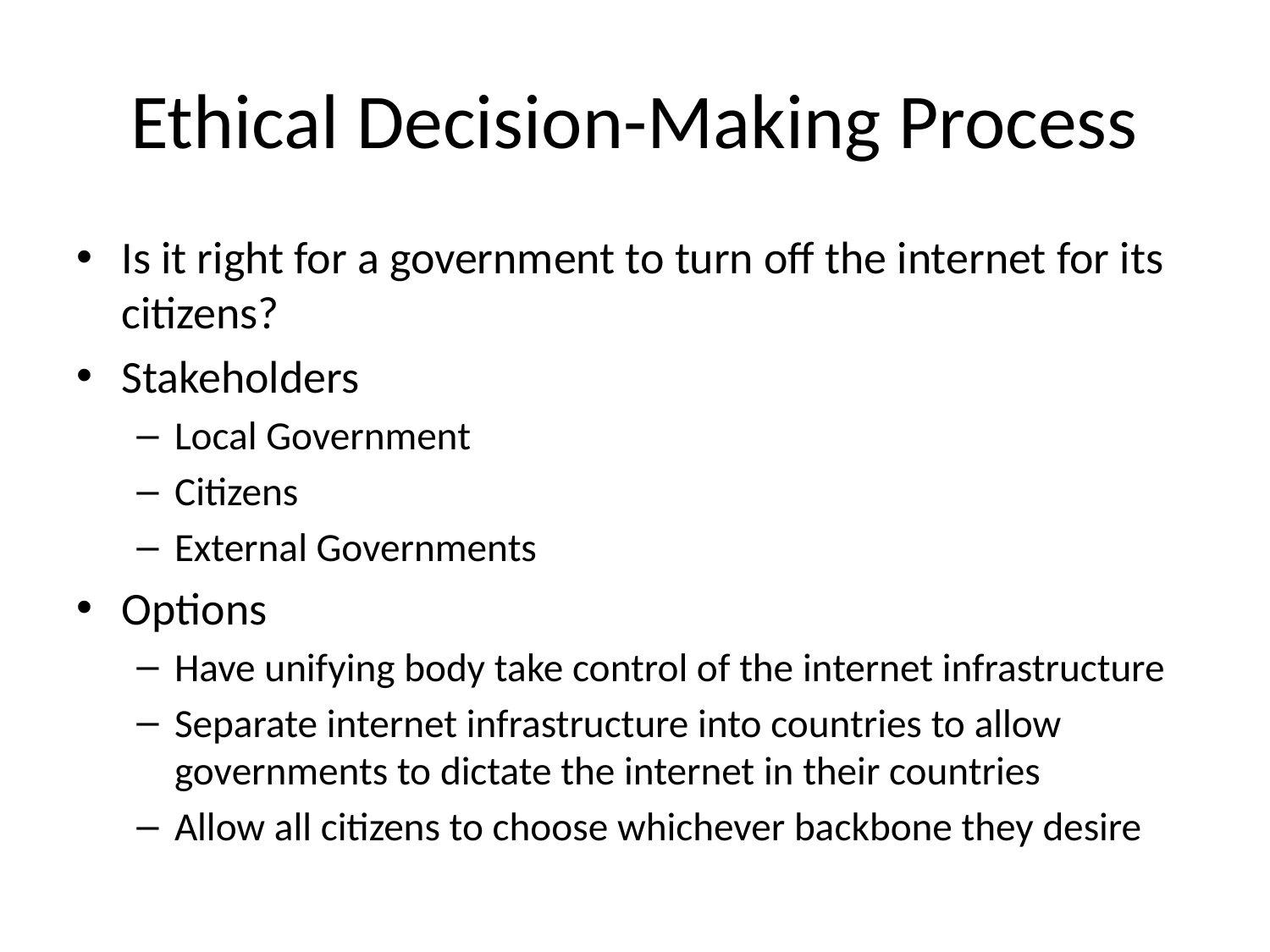

# Ethical Decision-Making Process
Is it right for a government to turn off the internet for its citizens?
Stakeholders
Local Government
Citizens
External Governments
Options
Have unifying body take control of the internet infrastructure
Separate internet infrastructure into countries to allow governments to dictate the internet in their countries
Allow all citizens to choose whichever backbone they desire